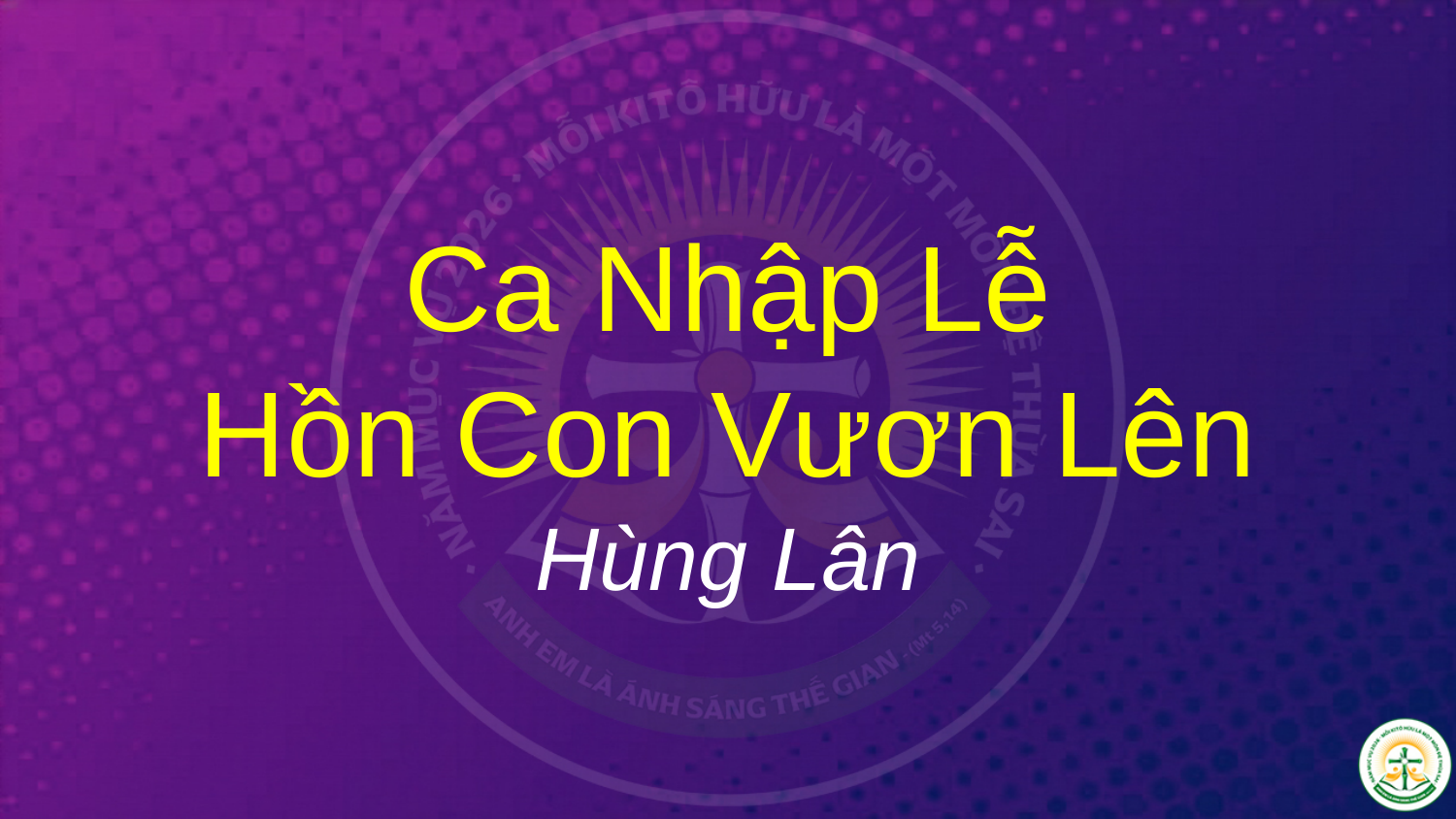

# Ca Nhập Lễ Hồn Con Vươn Lên Hùng Lân